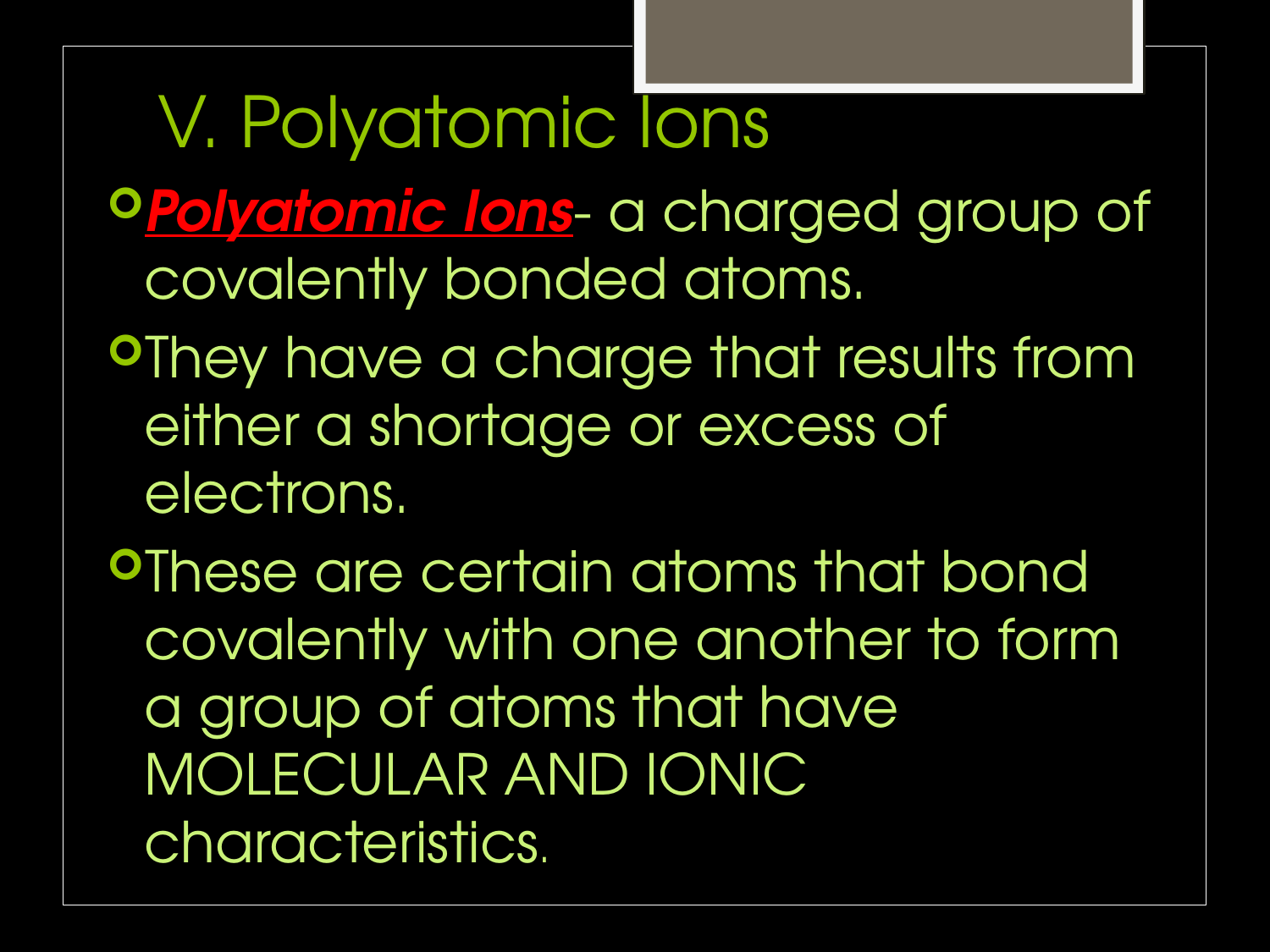

# V. Polyatomic Ions
Polyatomic Ions- a charged group of covalently bonded atoms.
They have a charge that results from either a shortage or excess of electrons.
These are certain atoms that bond covalently with one another to form a group of atoms that have MOLECULAR AND IONIC characteristics.